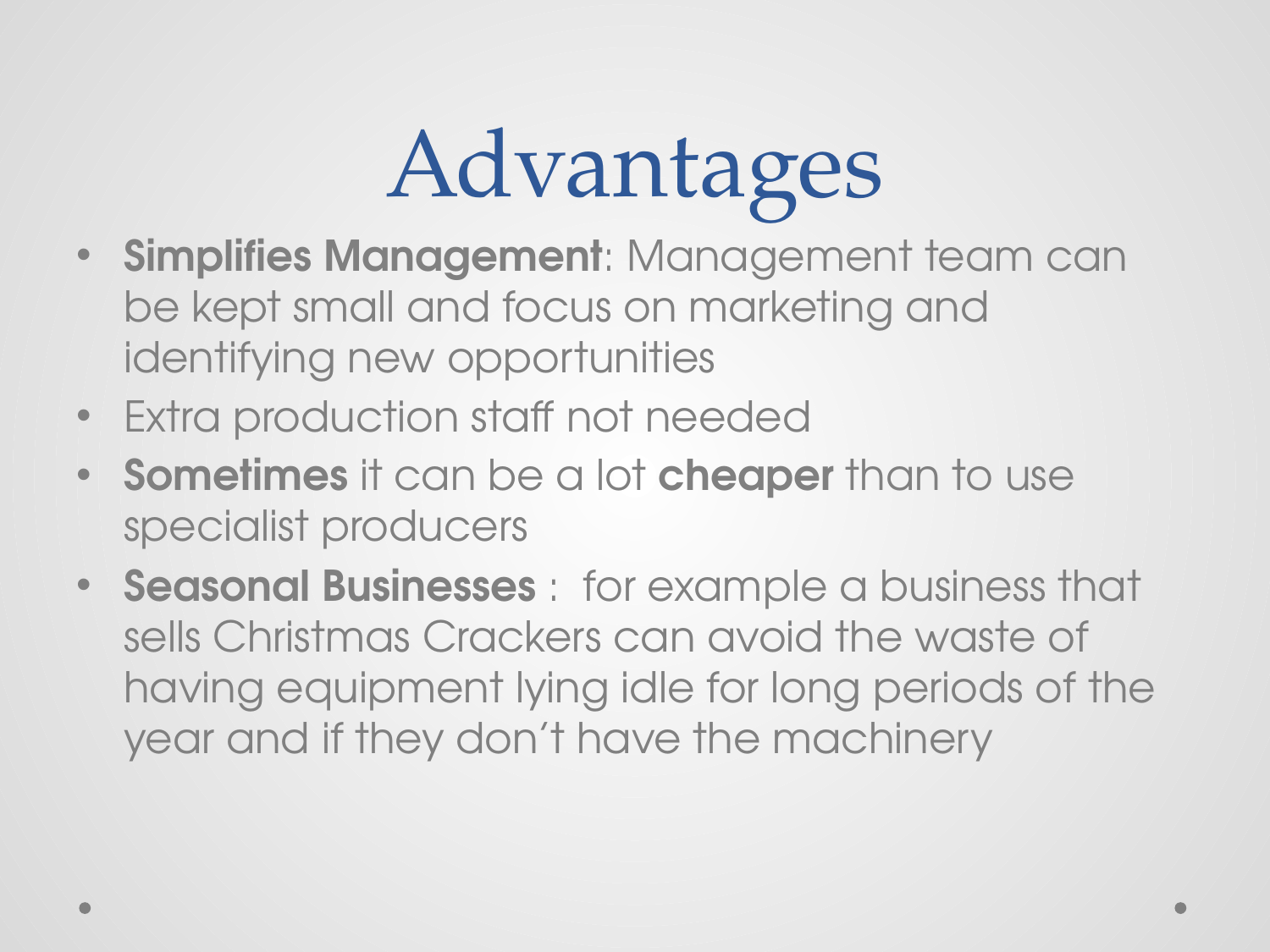

# Advantages
Simplifies Management: Management team can be kept small and focus on marketing and identifying new opportunities
Extra production staff not needed
Sometimes it can be a lot cheaper than to use specialist producers
Seasonal Businesses :  for example a business that sells Christmas Crackers can avoid the waste of having equipment lying idle for long periods of the year and if they don’t have the machinery